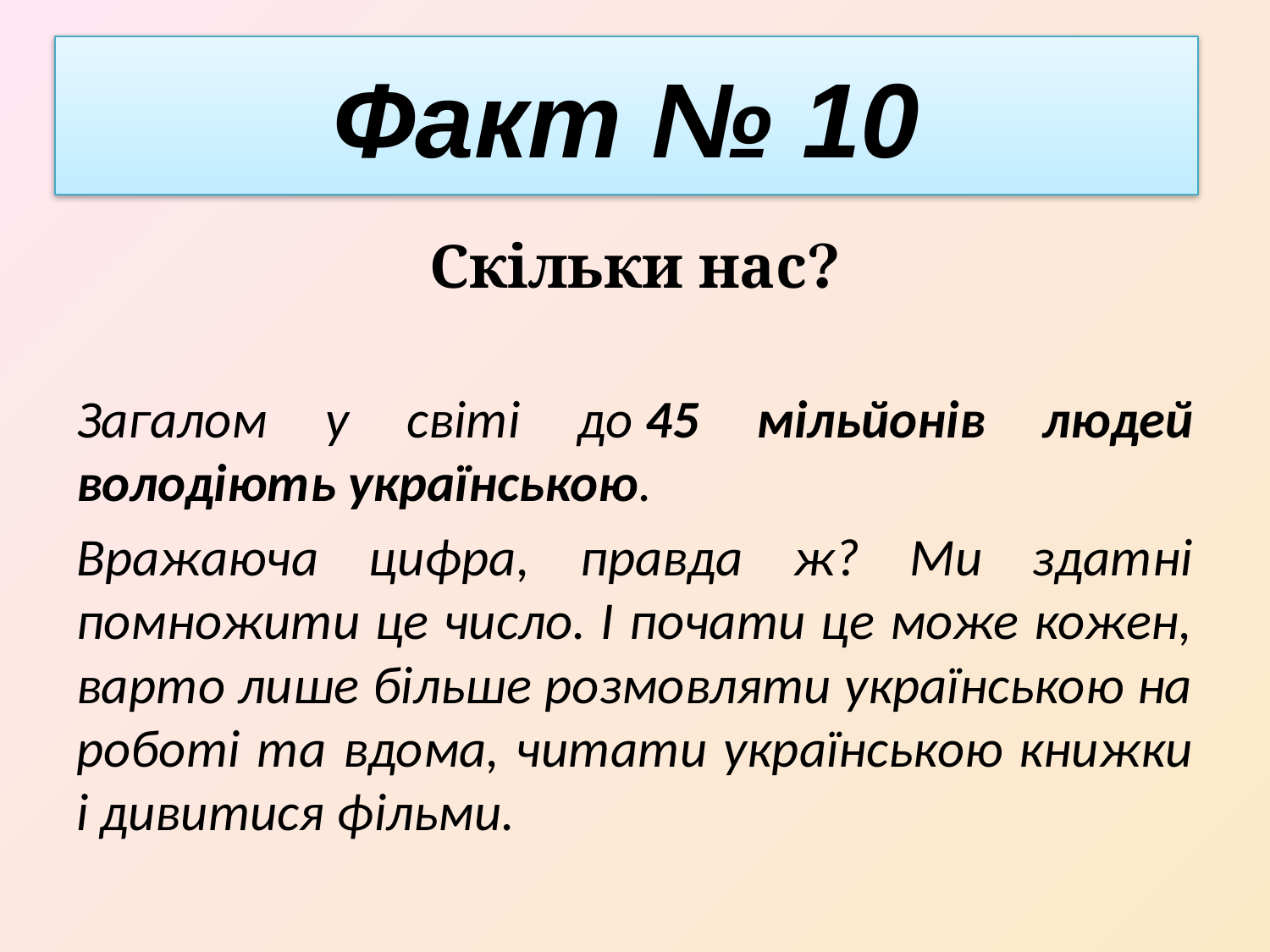

# Факт № 10
Скільки нас?

Загалом у світі до 45 мільйонів людей володіють українською.
Вражаюча цифра, правда ж? Ми здатні помножити це число. І почати це може кожен, варто лише більше розмовляти українською на роботі та вдома, читати українською книжки і дивитися фільми.